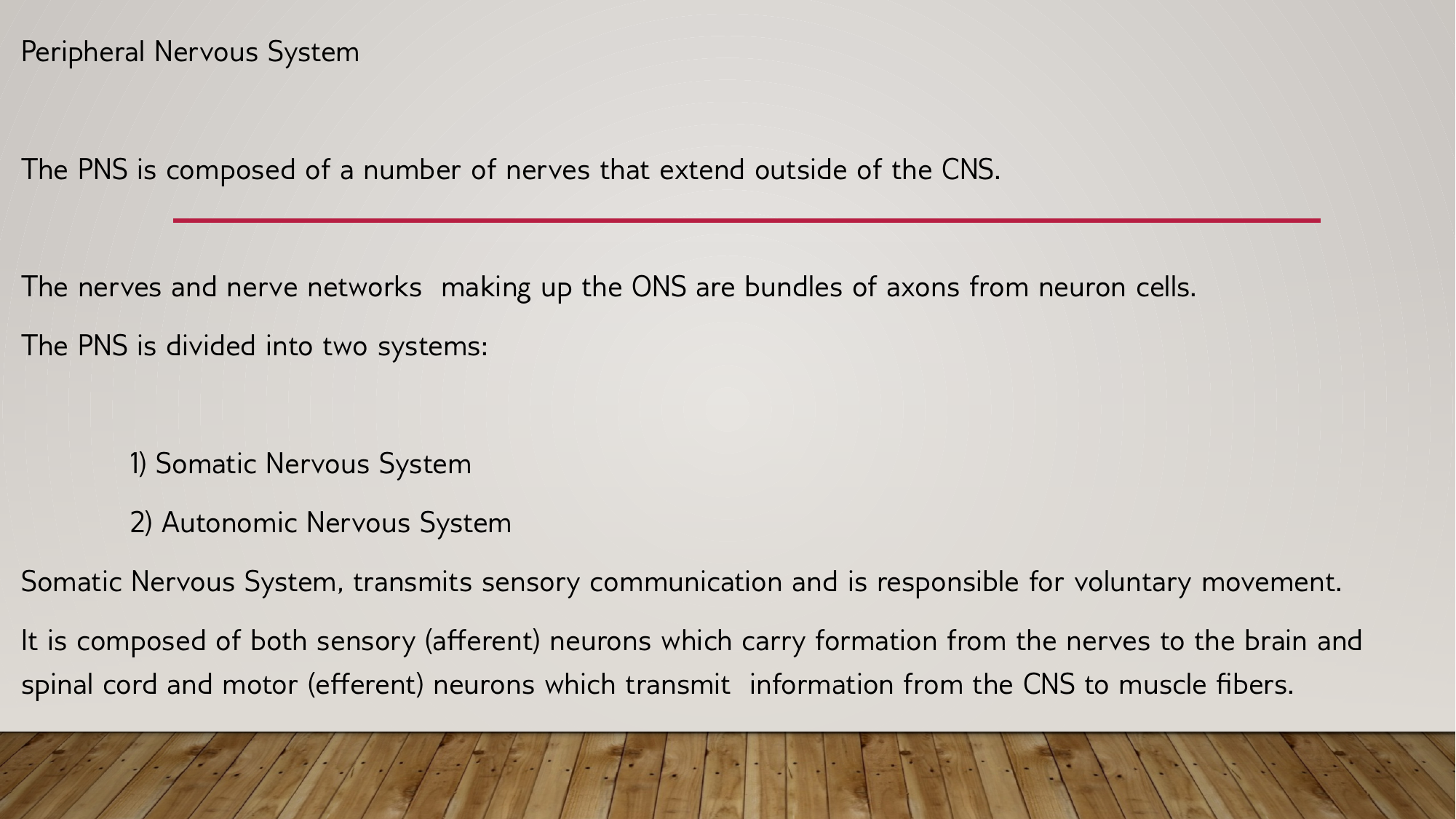

Peripheral Nervous System

The PNS is composed of a number of nerves that extend outside of the CNS.

The nerves and nerve networks  making up the ONS are bundles of axons from neuron cells.
The PNS is divided into two systems:

	1) Somatic Nervous System
	2) Autonomic Nervous System
Somatic Nervous System, transmits sensory communication and is responsible for voluntary movement.
It is composed of both sensory (afferent) neurons which carry formation from the nerves to the brain and spinal cord and motor (efferent) neurons which transmit  information from the CNS to muscle fibers.